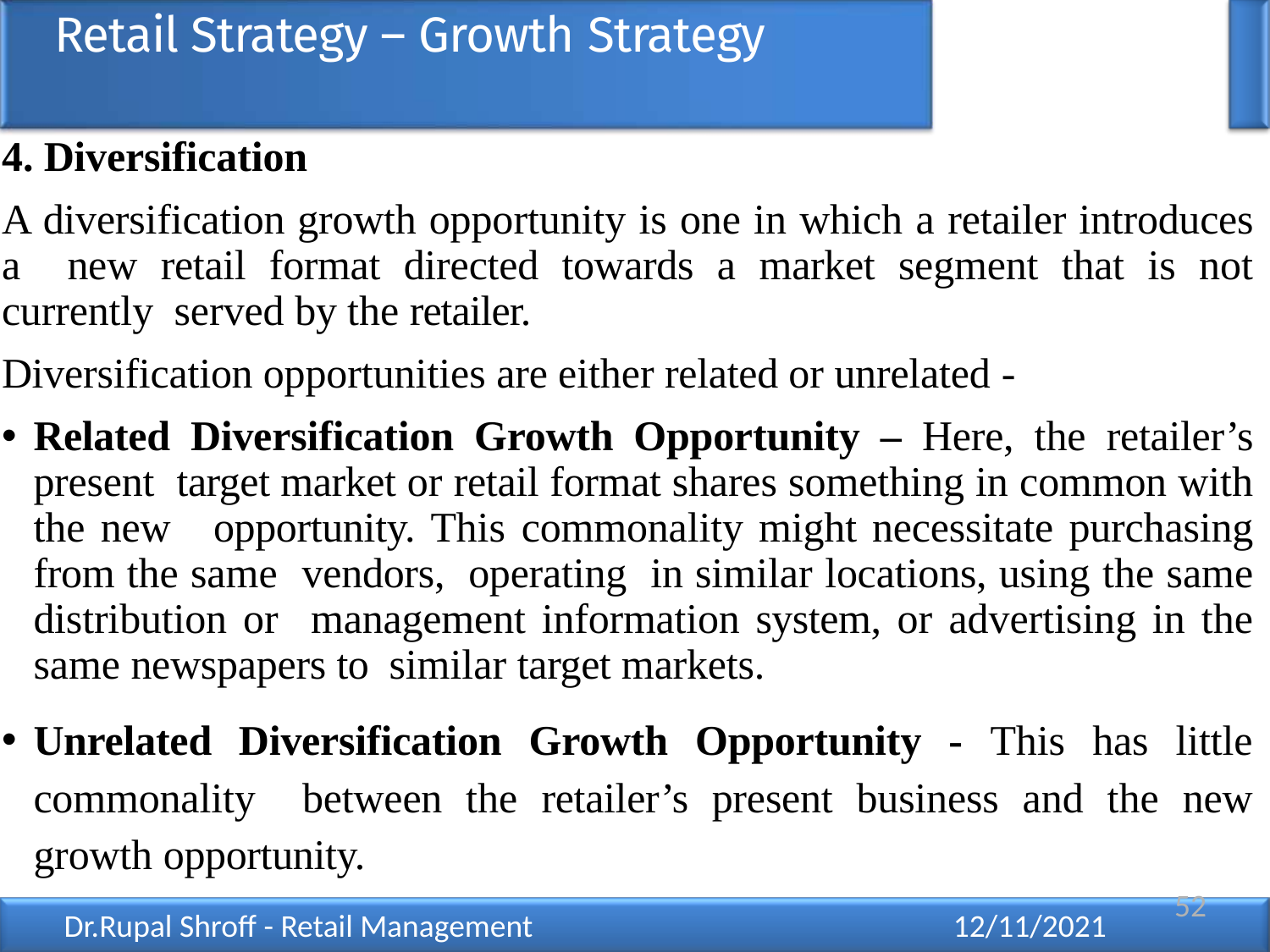

# Retail Strategy – Growth Strategy
4. Diversification
A diversification growth opportunity is one in which a retailer introduces a  new retail format directed towards a market segment that is not currently  served by the retailer.
Diversification opportunities are either related or unrelated -
Related Diversification Growth Opportunity – Here, the retailer’s present  target market or retail format shares something in common with the new  opportunity. This commonality might necessitate purchasing from the same  vendors, operating  in similar locations, using the same distribution or  management information system, or advertising in the same newspapers to  similar target markets.
Unrelated Diversification Growth Opportunity - This has little commonality  between the retailer’s present business and the new growth opportunity.
52
Dr.Rupal Shroff - Retail Management
12/11/2021